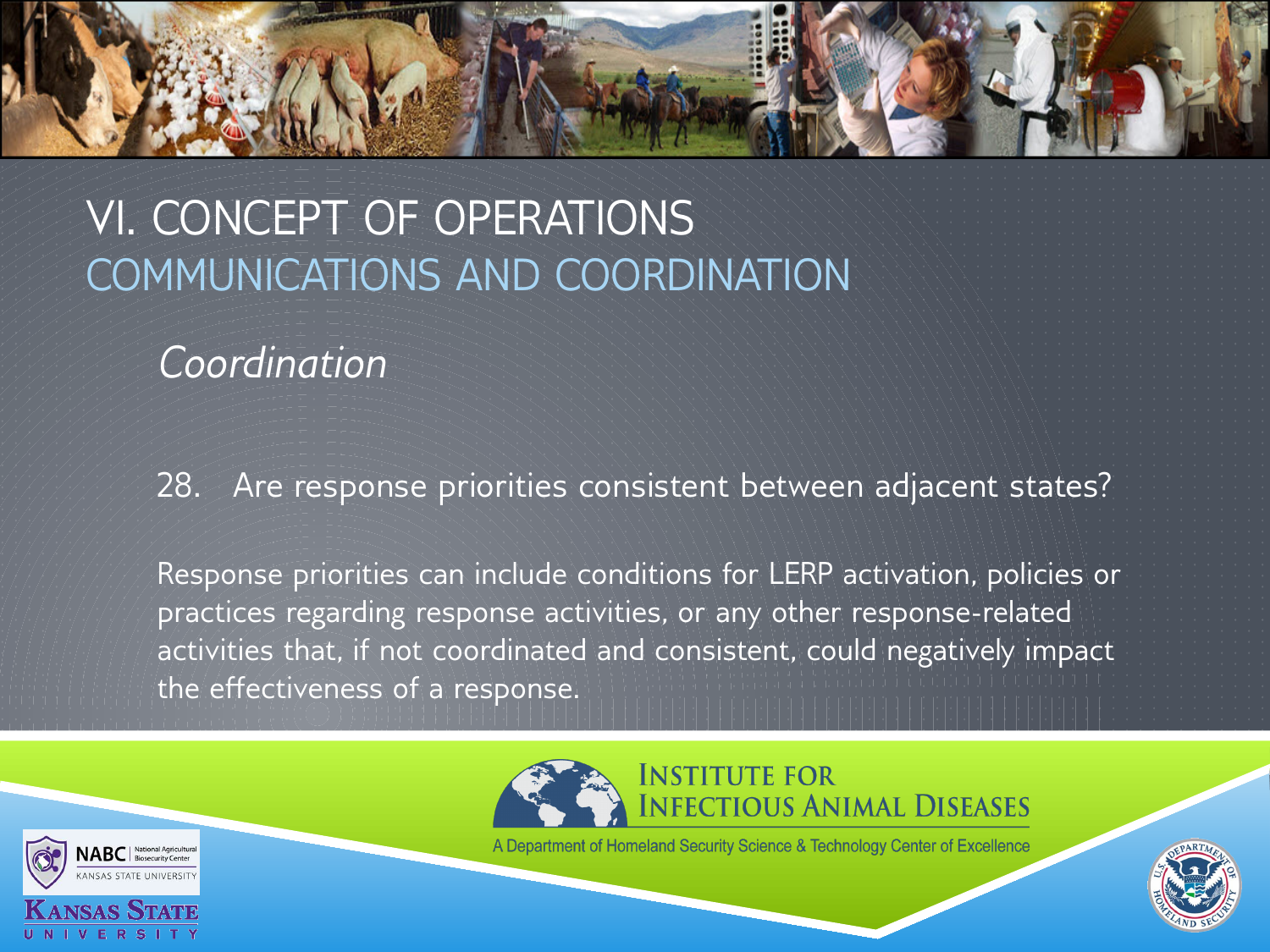

# VI. Concept of Operations COMMUNICATIONS AND COORDINATION
Coordination

28.   Are response priorities consistent between adjacent states?

Response priorities can include conditions for LERP activation, policies or practices regarding response activities, or any other response-related activities that, if not coordinated and consistent, could negatively impact the effectiveness of a response.